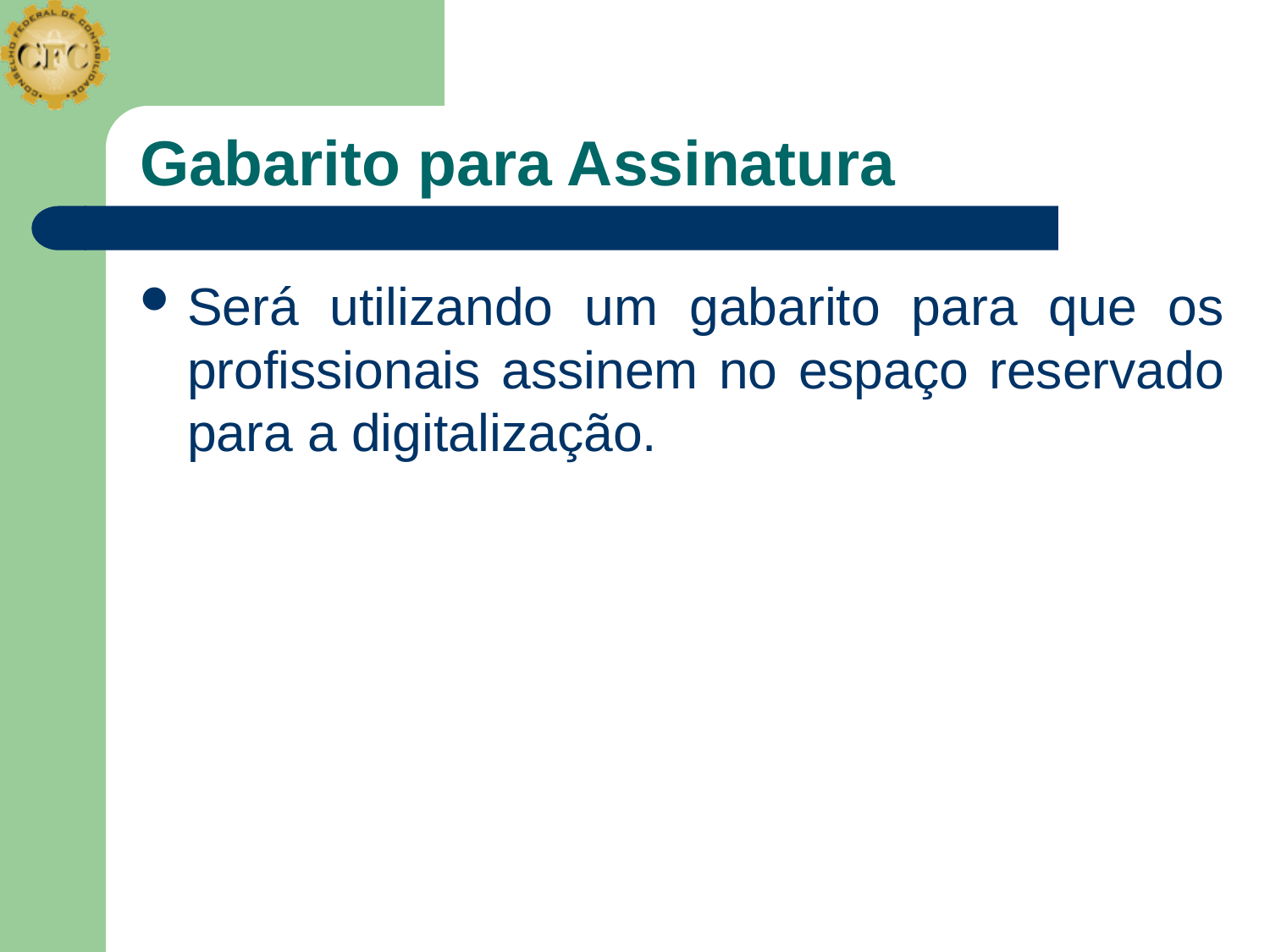

# Gabarito para Assinatura
Será utilizando um gabarito para que os profissionais assinem no espaço reservado para a digitalização.